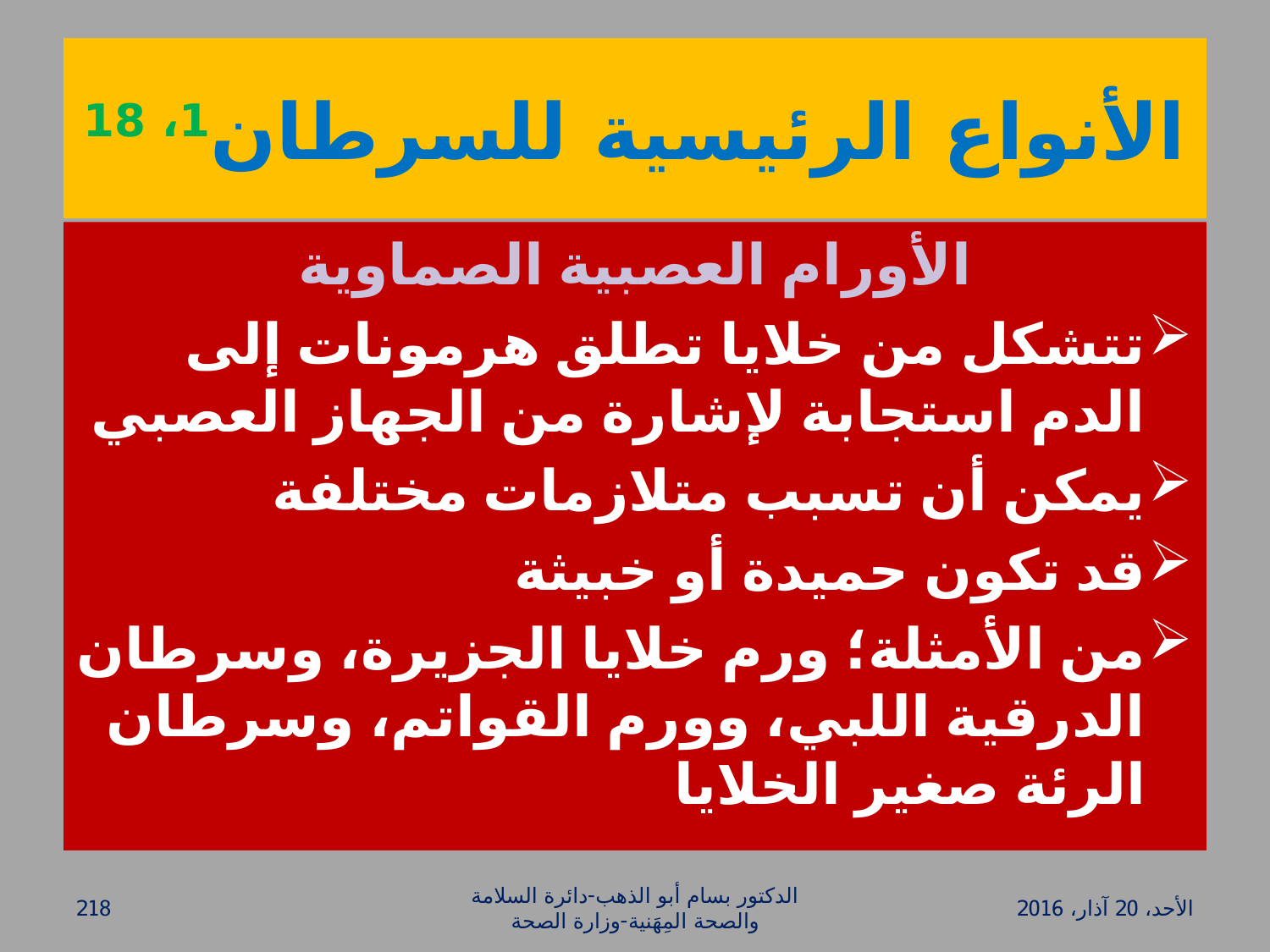

# الأنواع الرئيسية للسرطان1، 18
الأورام العصبية الصماوية
تتشكل من خلايا تطلق هرمونات إلى الدم استجابة لإشارة من الجهاز العصبي
يمكن أن تسبب متلازمات مختلفة
قد تكون حميدة أو خبيثة
من الأمثلة؛ ورم خلايا الجزيرة، وسرطان الدرقية اللبي، وورم القواتم، وسرطان الرئة صغير الخلايا
218
الدكتور بسام أبو الذهب-دائرة السلامة والصحة المِهَنية-وزارة الصحة
الأحد، 20 آذار، 2016